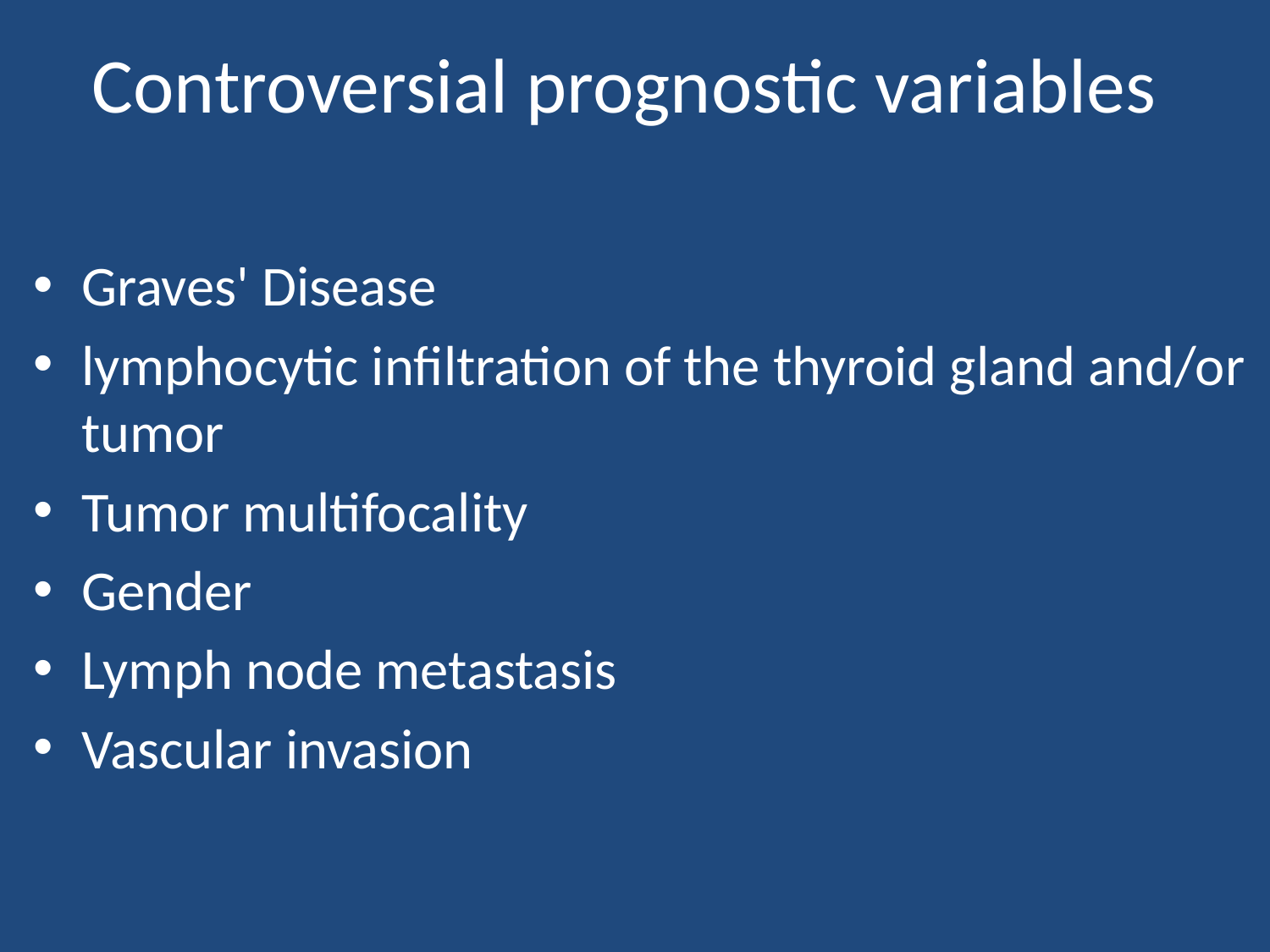

# Controversial prognostic variables
Graves' Disease
lymphocytic infiltration of the thyroid gland and/or tumor
Tumor multifocality
Gender
Lymph node metastasis
Vascular invasion